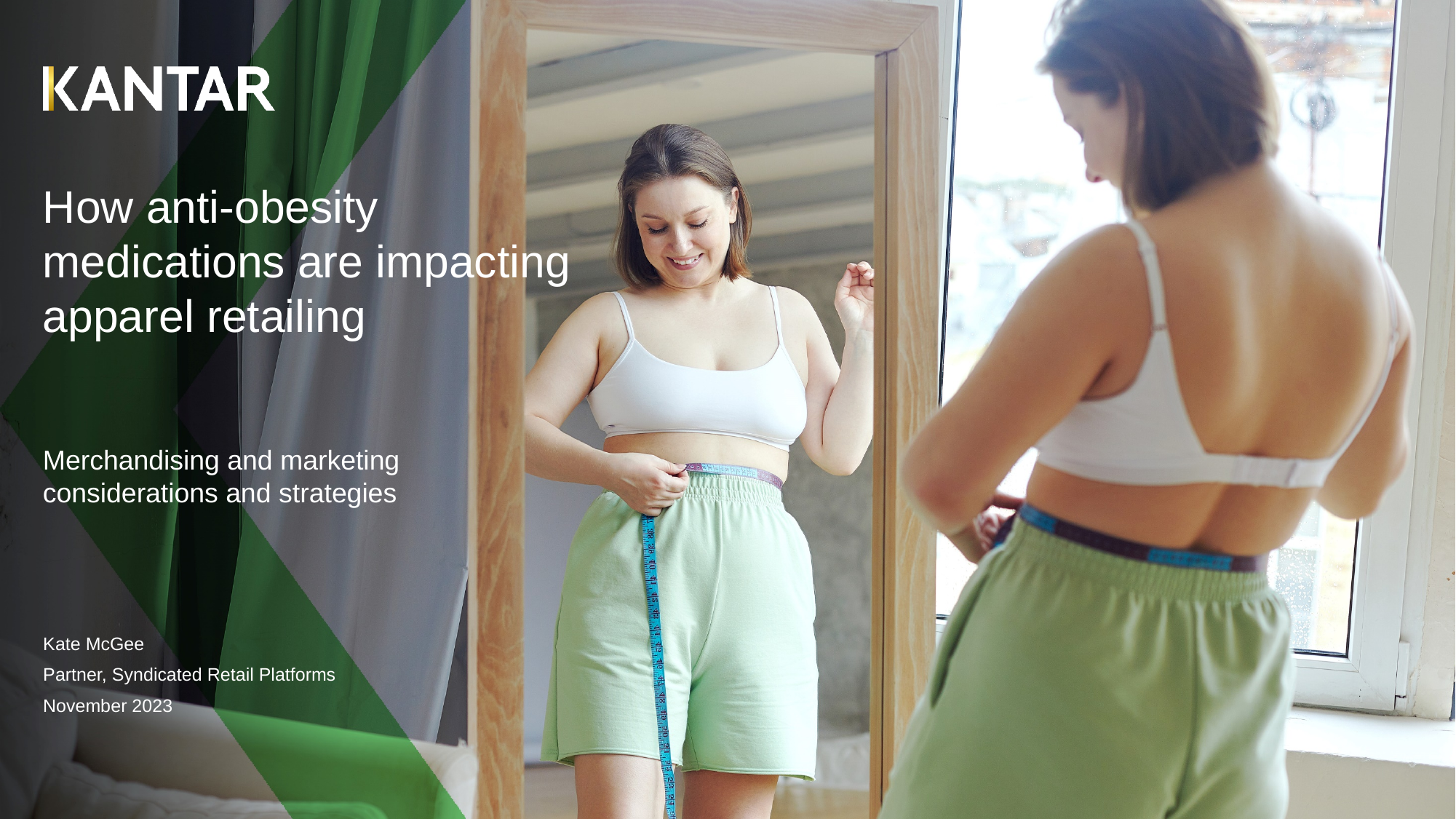

# How anti-obesity medications are impacting apparel retailing
Merchandising and marketing considerations and strategies
Kate McGee
Partner, Syndicated Retail Platforms
November 2023